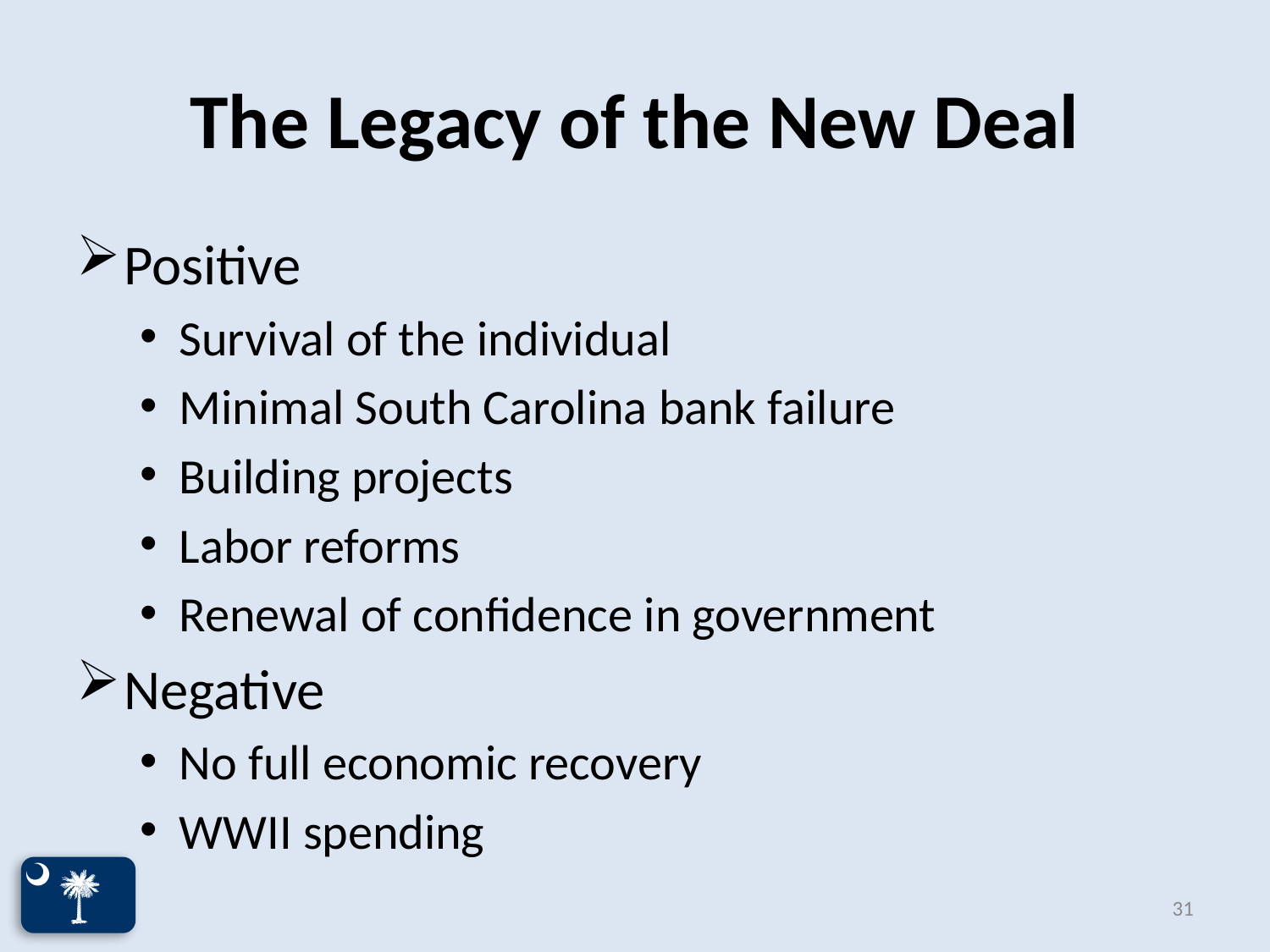

# The Legacy of the New Deal
Positive
Survival of the individual
Minimal South Carolina bank failure
Building projects
Labor reforms
Renewal of confidence in government
Negative
No full economic recovery
WWII spending

31